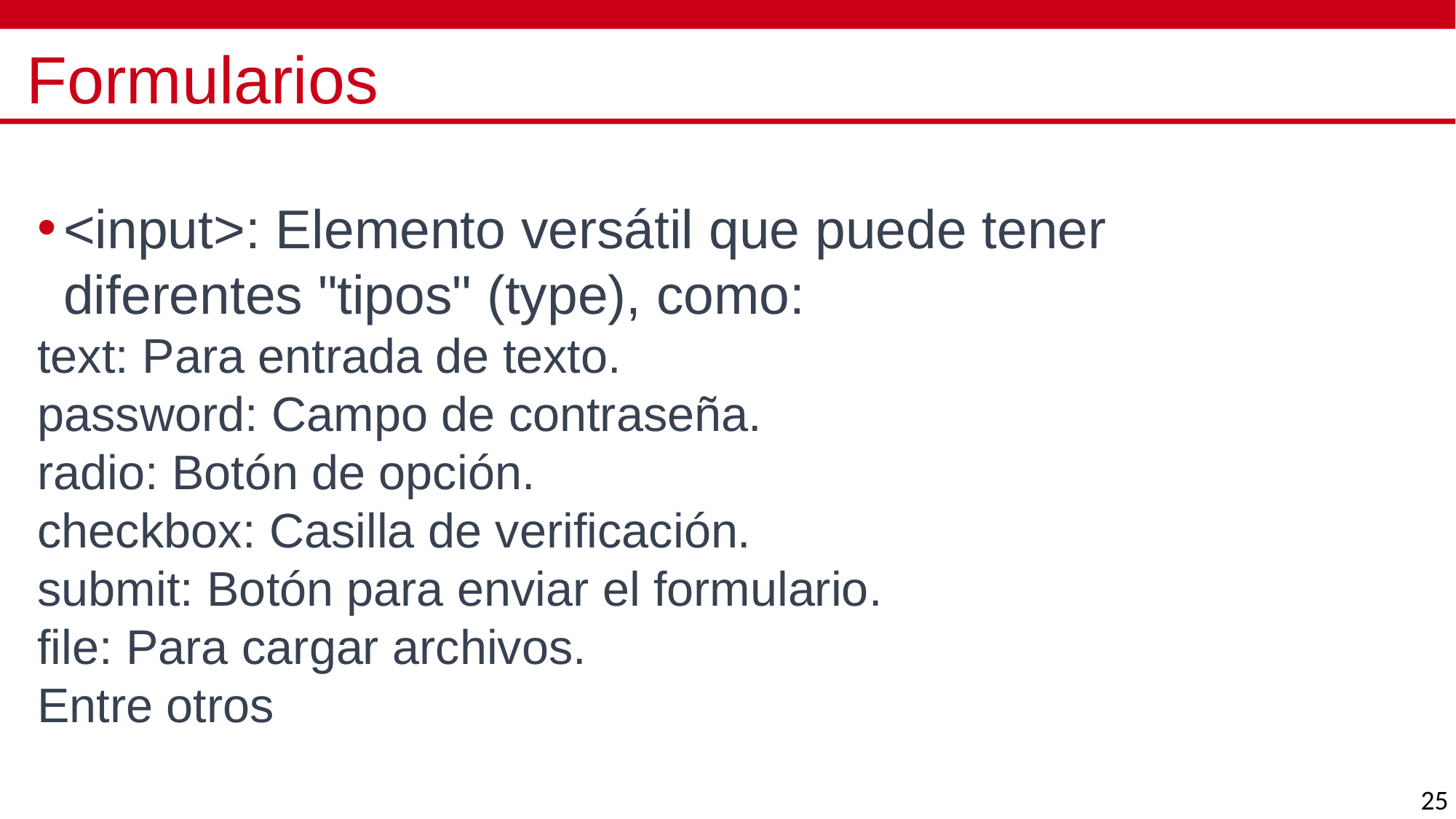

# Formularios
<input>: Elemento versátil que puede tener diferentes "tipos" (type), como:
text: Para entrada de texto.
password: Campo de contraseña.
radio: Botón de opción.
checkbox: Casilla de verificación.
submit: Botón para enviar el formulario.
file: Para cargar archivos.
Entre otros
25